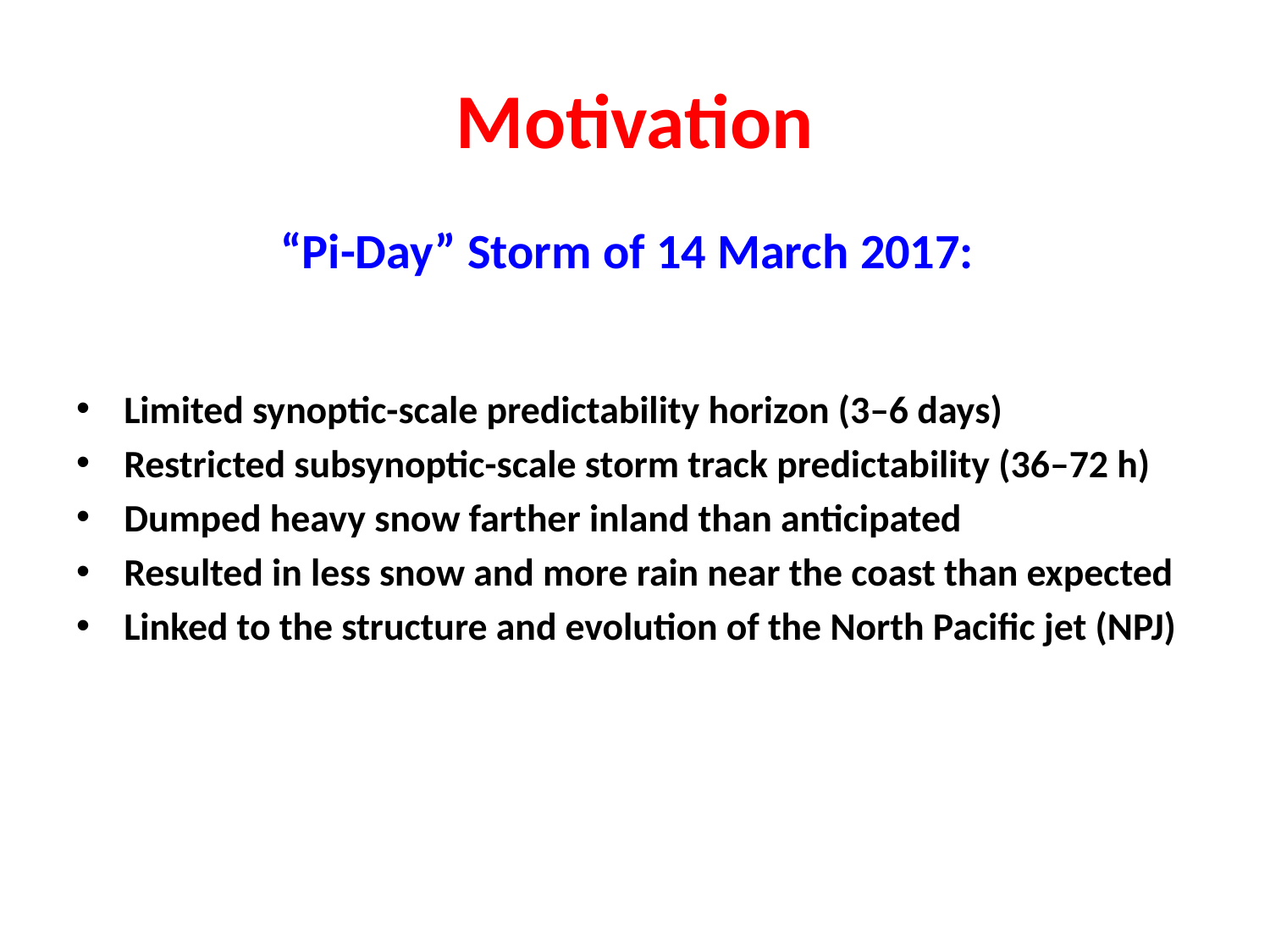

# Motivation
“Pi-Day” Storm of 14 March 2017:

Limited synoptic-scale predictability horizon (3–6 days)
Restricted subsynoptic-scale storm track predictability (36–72 h)
Dumped heavy snow farther inland than anticipated
Resulted in less snow and more rain near the coast than expected
Linked to the structure and evolution of the North Pacific jet (NPJ)